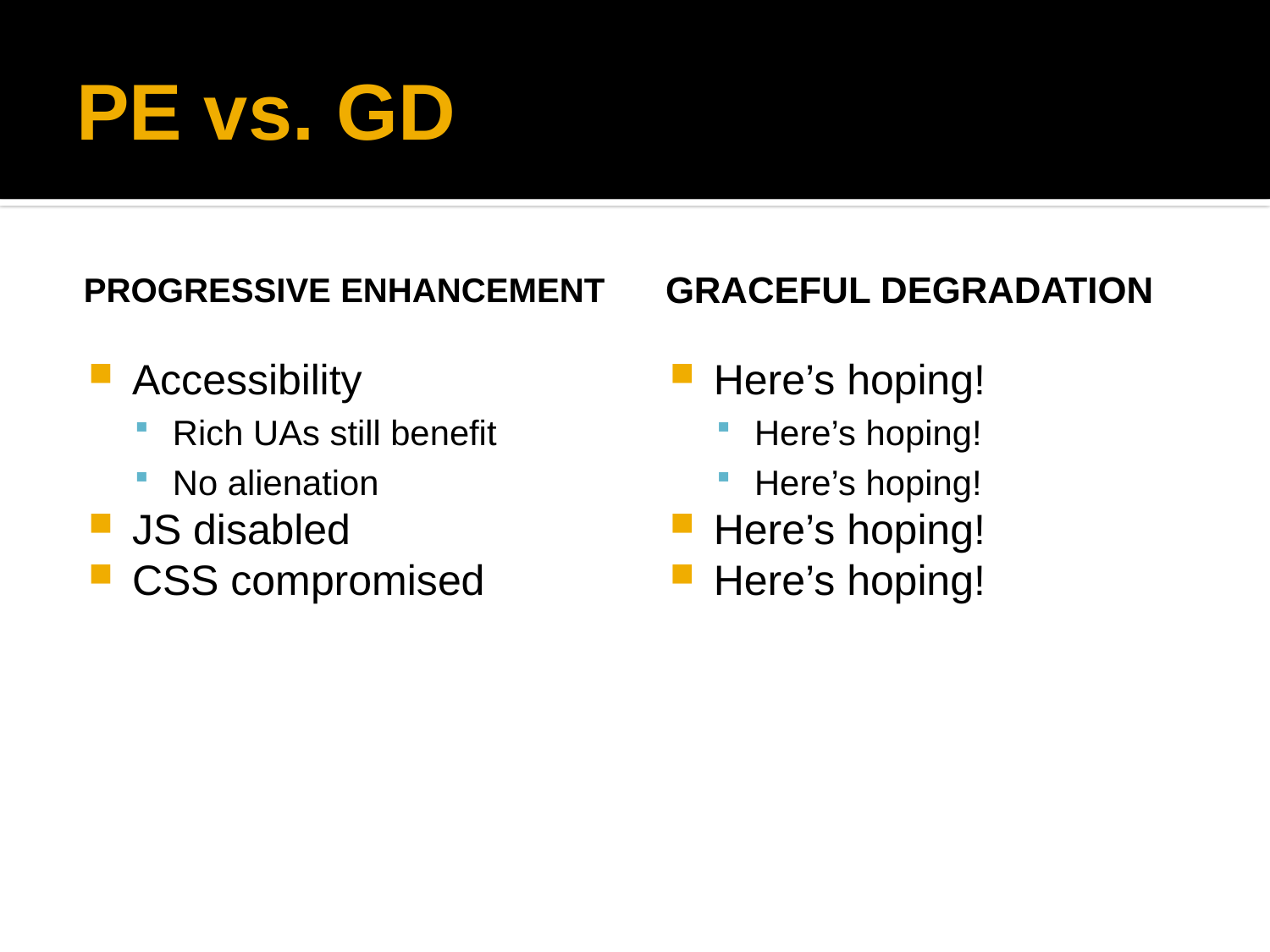

# PE vs. GD
Progressive Enhancement
Graceful Degradation
Accessibility
Rich UAs still benefit
No alienation
JS disabled
CSS compromised
Here’s hoping!
Here’s hoping!
Here’s hoping!
Here’s hoping!
Here’s hoping!